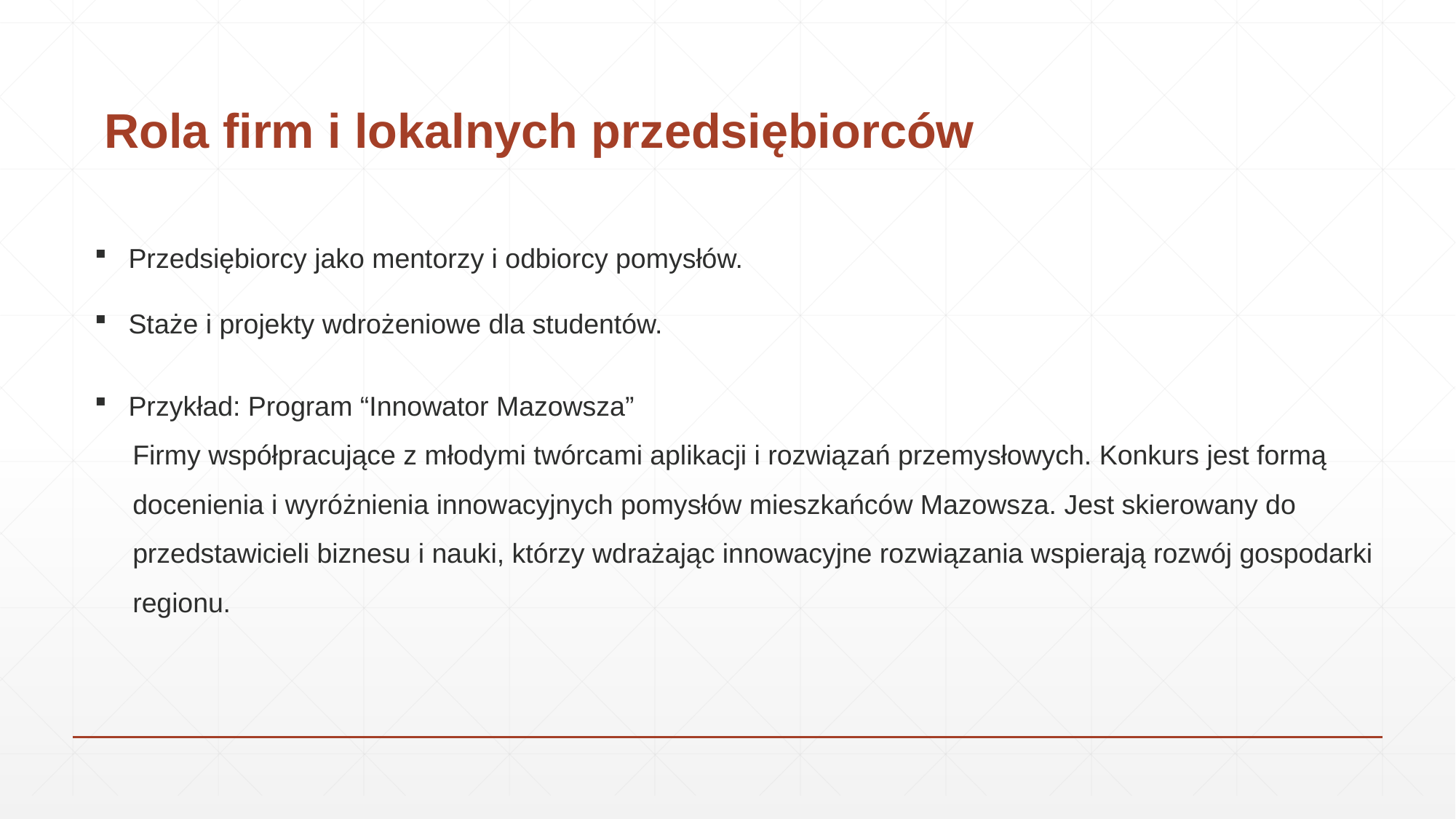

# Rola firm i lokalnych przedsiębiorców
Przedsiębiorcy jako mentorzy i odbiorcy pomysłów.

Staże i projekty wdrożeniowe dla studentów.

Przykład: Program “Innowator Mazowsza”
     Firmy współpracujące z młodymi twórcami aplikacji i rozwiązań przemysłowych. Konkurs jest formą
     docenienia i wyróżnienia innowacyjnych pomysłów mieszkańców Mazowsza. Jest skierowany do
     przedstawicieli biznesu i nauki, którzy wdrażając innowacyjne rozwiązania wspierają rozwój gospodarki
     regionu.